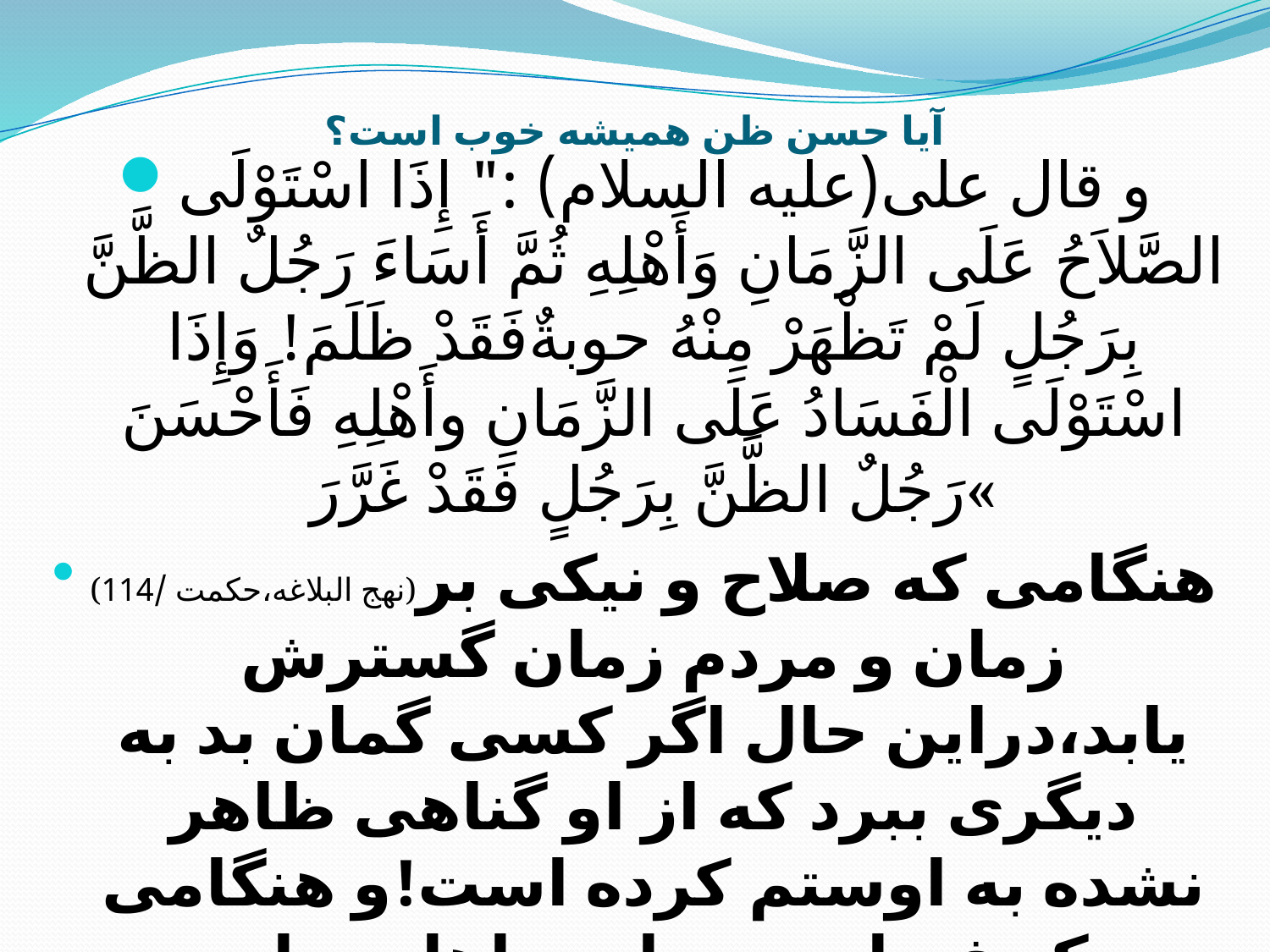

# آیا حسن ظن همیشه خوب است؟
و قال علی(علیه السلام) :" إِذَا اسْتَوْلَى الصَّلاَحُ عَلَى الزَّمَانِ وَأَهْلِهِ ثُمَّ أَسَاءَ رَجُلٌ الظَّنَّ بِرَجُلٍ لَمْ تَظْهَرْ مِنْهُ حوبةٌفَقَدْ ظَلَمَ! وَإِذَا اسْتَوْلَى الْفَسَادُ عَلَى الزَّمَانِ وأَهْلِهِ فَأَحْسَنَ رَجُلٌ الظَّنَّ بِرَجُلٍ فَقَدْ غَرَّرَ«
(نهج البلاغه،حکمت /114)هنگامى كه صلاح و نیكى بر زمان و مردم زمان گسترش یابد،دراین حال اگر كسى گمان بد به دیگرى ببرد كه از او گناهى ظاهر نشده به اوستم كرده است!و هنگامى كه فساد بر زمان و اهل زمان مستولى شود هر كسى‏گمان خوب به دیگرى ببرد خود را فریب داده است